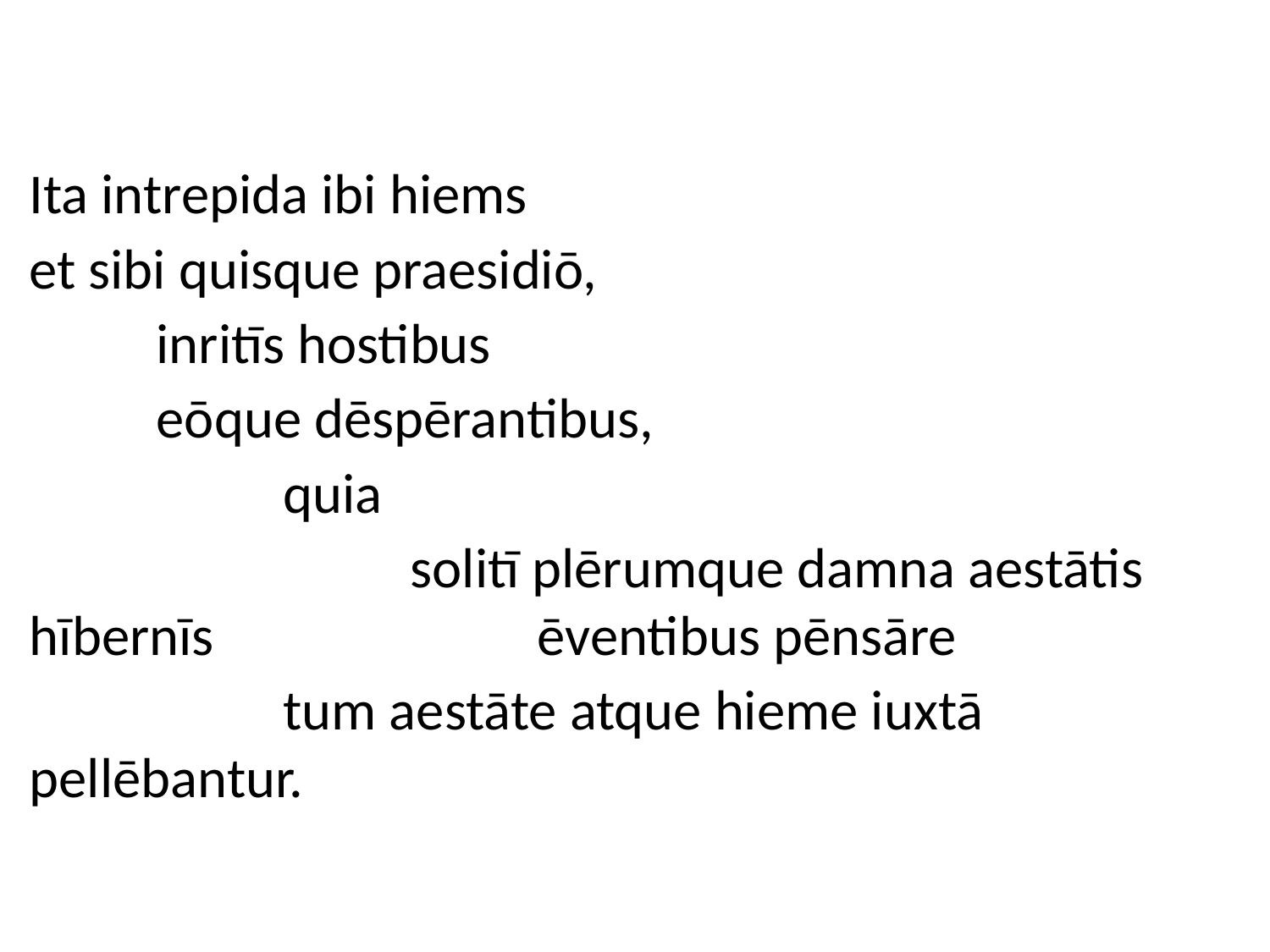

Ita intrepida ibi hiems
et sibi quisque praesidiō,
	inritīs hostibus
	eōque dēspērantibus,
		quia
			solitī plērumque damna aestātis hībernīs 			ēventibus pēnsāre
		tum aestāte atque hieme iuxtā pellēbantur.

[22.3]
#